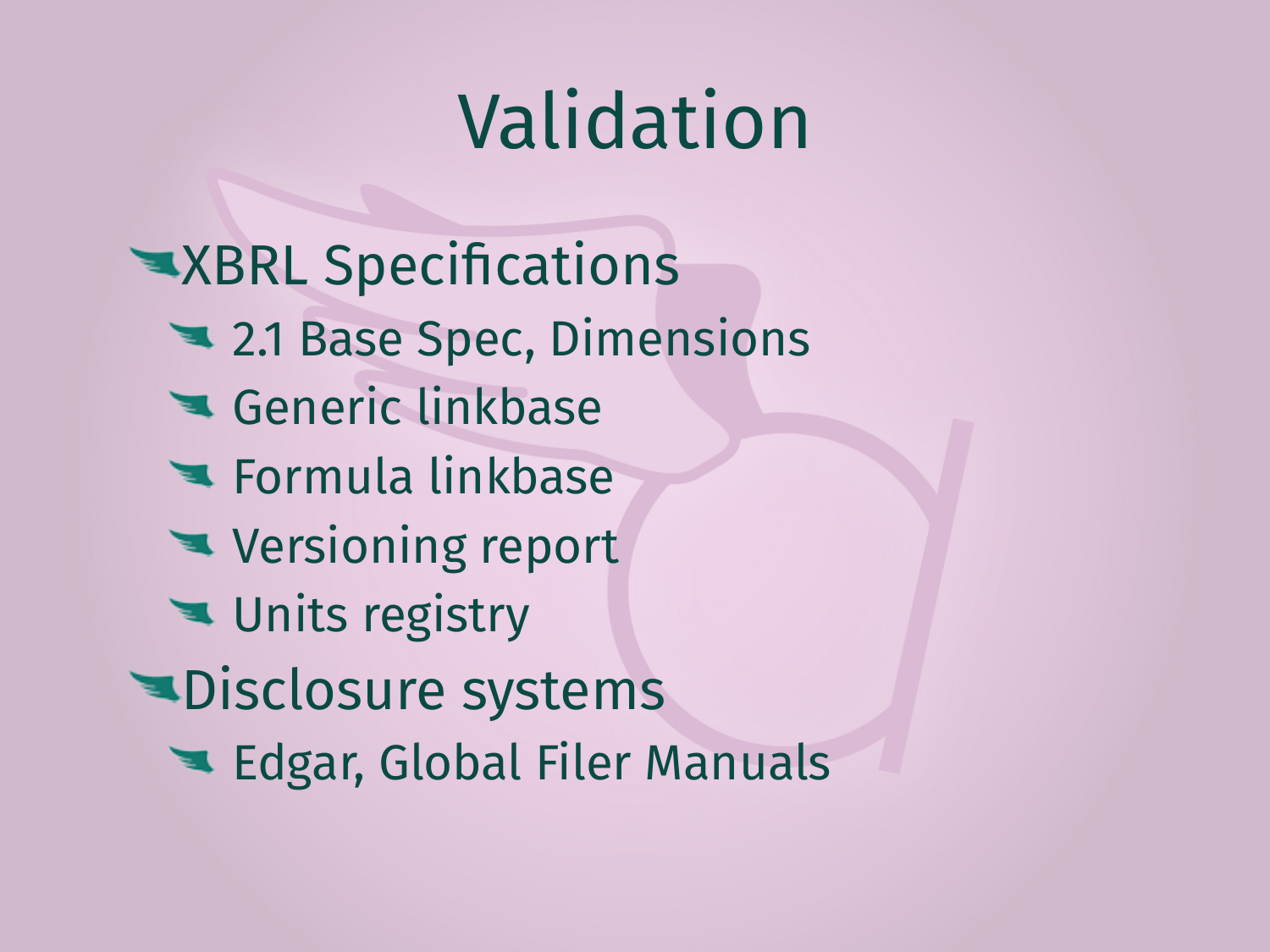

# Validation
XBRL Specifications
2.1 Base Spec, Dimensions
Generic linkbase
Formula linkbase
Versioning report
Units registry
Disclosure systems
Edgar, Global Filer Manuals